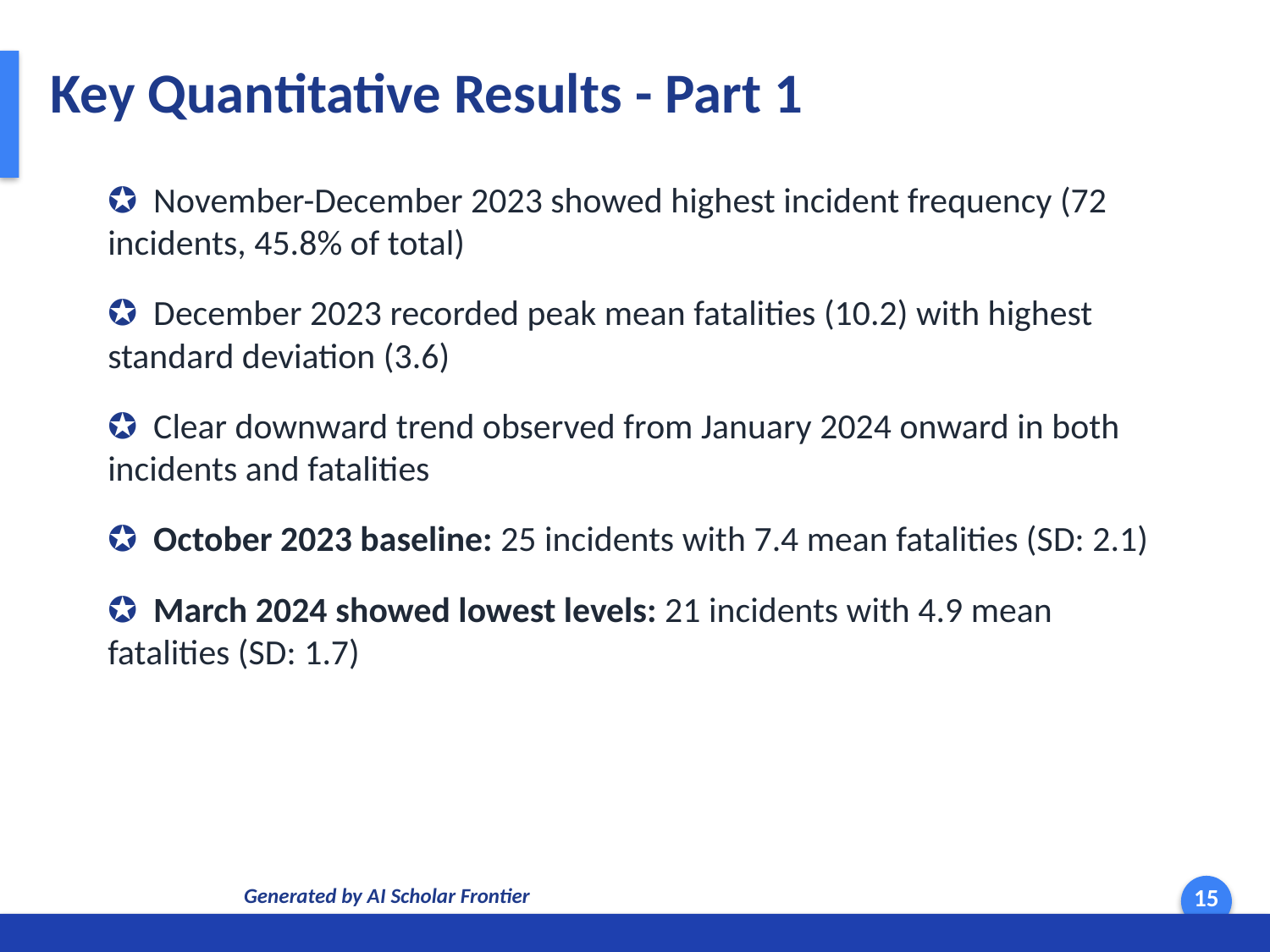

Key Quantitative Results - Part 1
✪  November-December 2023 showed highest incident frequency (72 incidents, 45.8% of total)
✪  December 2023 recorded peak mean fatalities (10.2) with highest standard deviation (3.6)
✪  Clear downward trend observed from January 2024 onward in both incidents and fatalities
✪  October 2023 baseline: 25 incidents with 7.4 mean fatalities (SD: 2.1)
✪  March 2024 showed lowest levels: 21 incidents with 4.9 mean fatalities (SD: 1.7)
Generated by AI Scholar Frontier

15